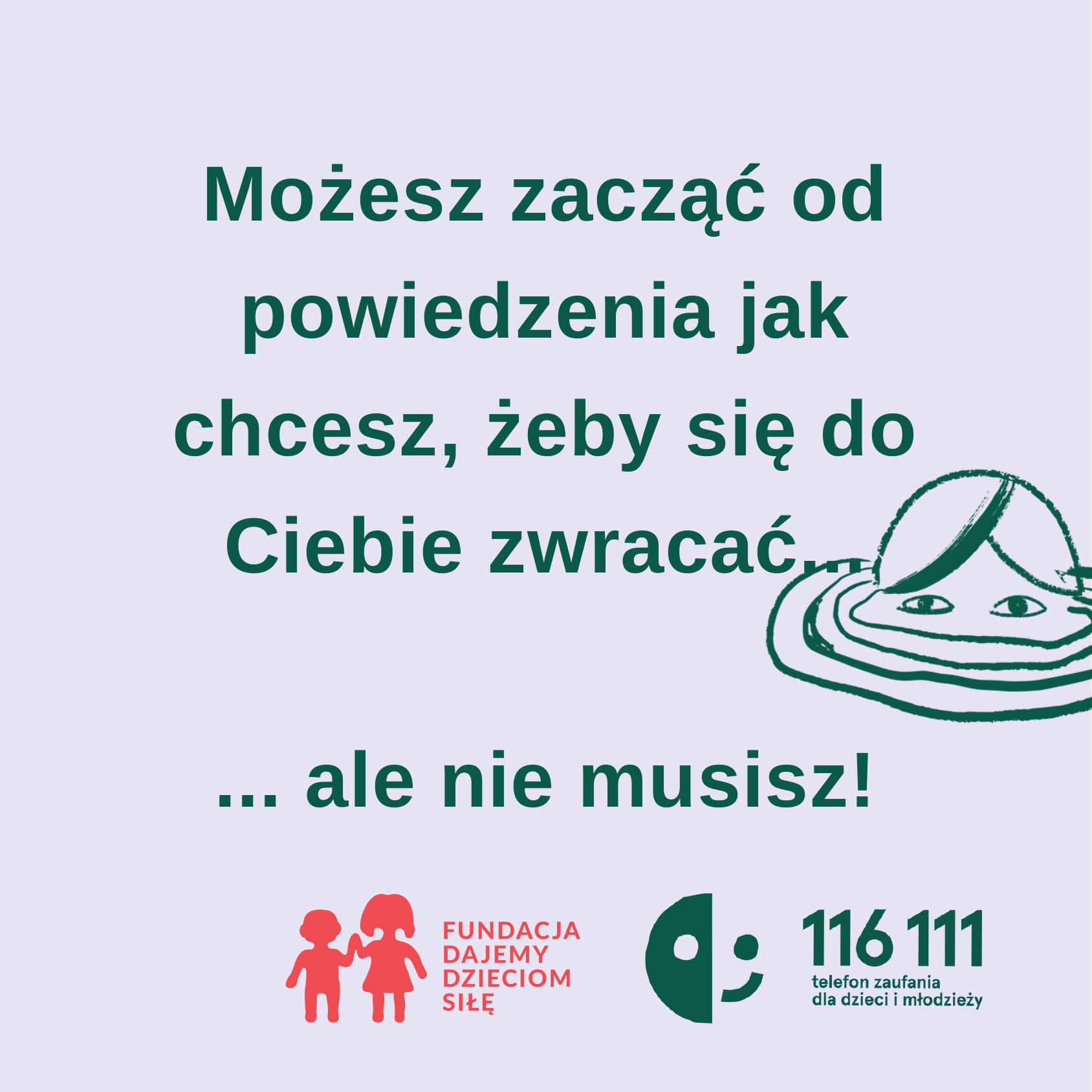

Możesz zacząć od powiedzenia jak chcesz, żeby się do Ciebie zwracać...

... ale nie musisz!